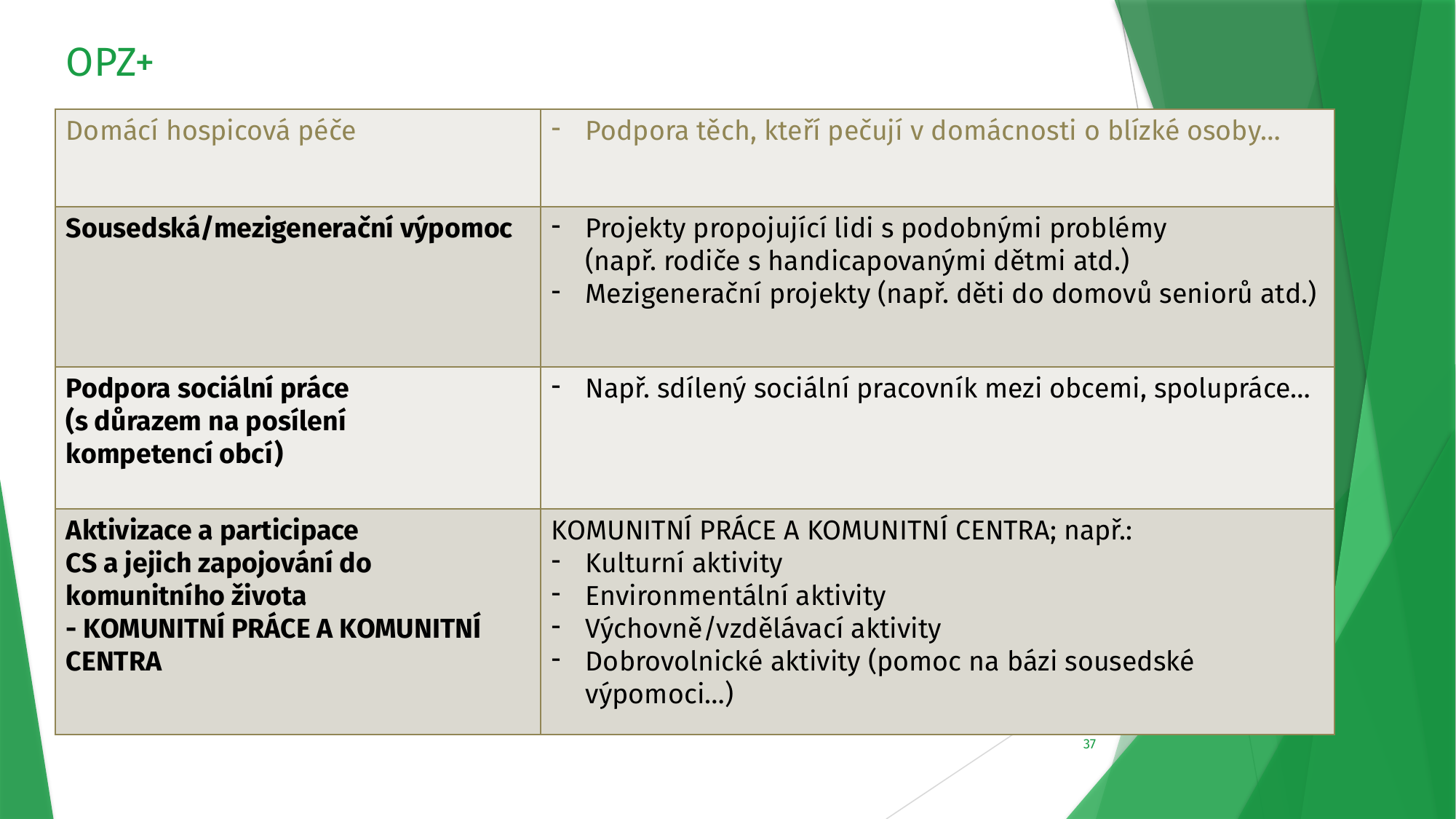

# OPZ+
| Domácí hospicová péče | Podpora těch, kteří pečují v domácnosti o blízké osoby… |
| --- | --- |
| Sousedská/mezigenerační výpomoc | Projekty propojující lidi s podobnými problémy (např. rodiče s handicapovanými dětmi atd.) Mezigenerační projekty (např. děti do domovů seniorů atd.) |
| Podpora sociální práce (s důrazem na posílení kompetencí obcí) | Např. sdílený sociální pracovník mezi obcemi, spolupráce… |
| Aktivizace a participace CS a jejich zapojování do komunitního života - KOMUNITNÍ PRÁCE A KOMUNITNÍ CENTRA | KOMUNITNÍ PRÁCE A KOMUNITNÍ CENTRA; např.: Kulturní aktivity Environmentální aktivity Výchovně/vzdělávací aktivity Dobrovolnické aktivity (pomoc na bázi sousedské výpomoci…) |

37